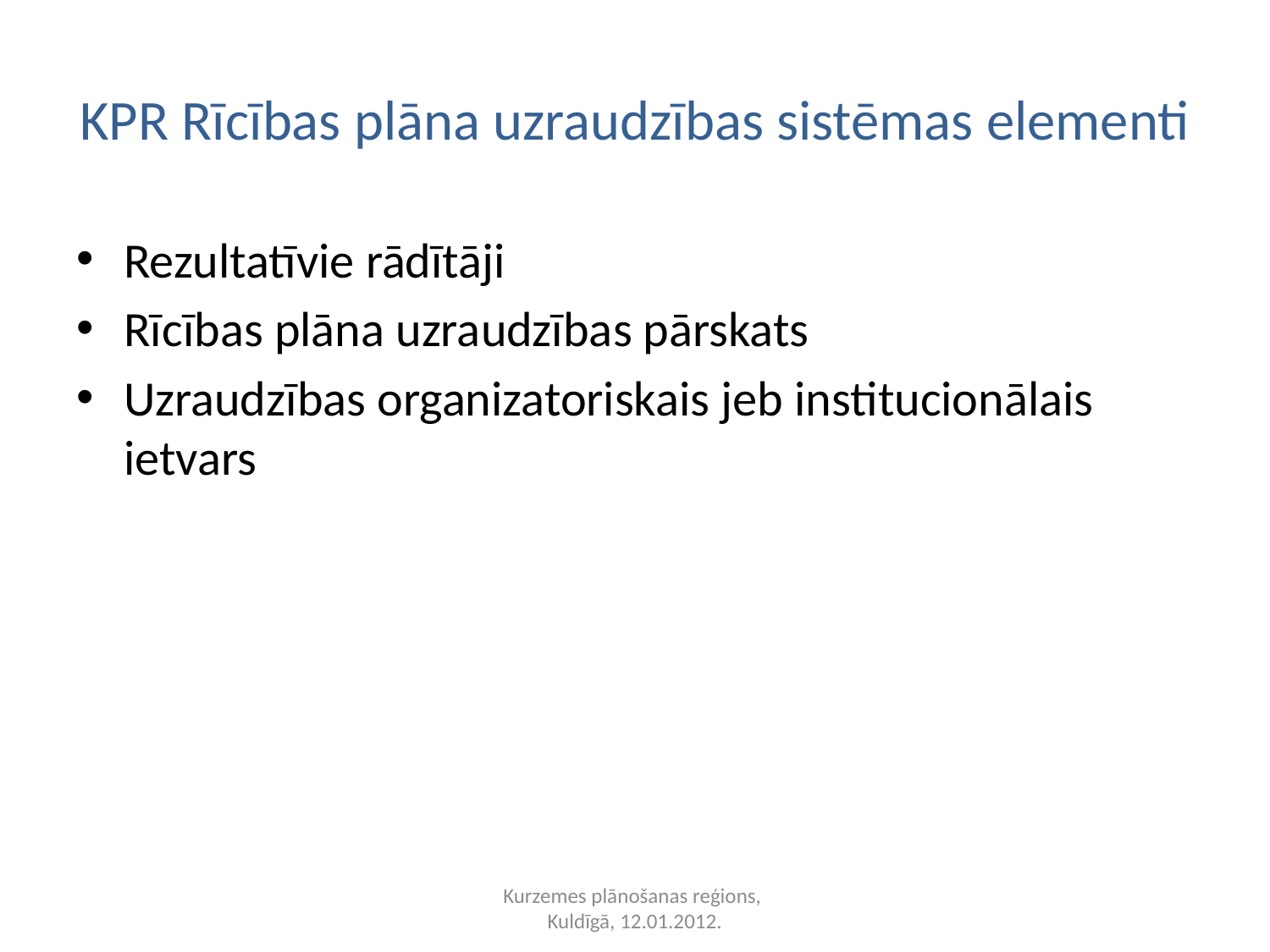

# KPR Rīcības plāna uzraudzības sistēmas elementi
Rezultatīvie rādītāji
Rīcības plāna uzraudzības pārskats
Uzraudzības organizatoriskais jeb institucionālais ietvars
Kurzemes plānošanas reģions,
Kuldīgā, 12.01.2012.